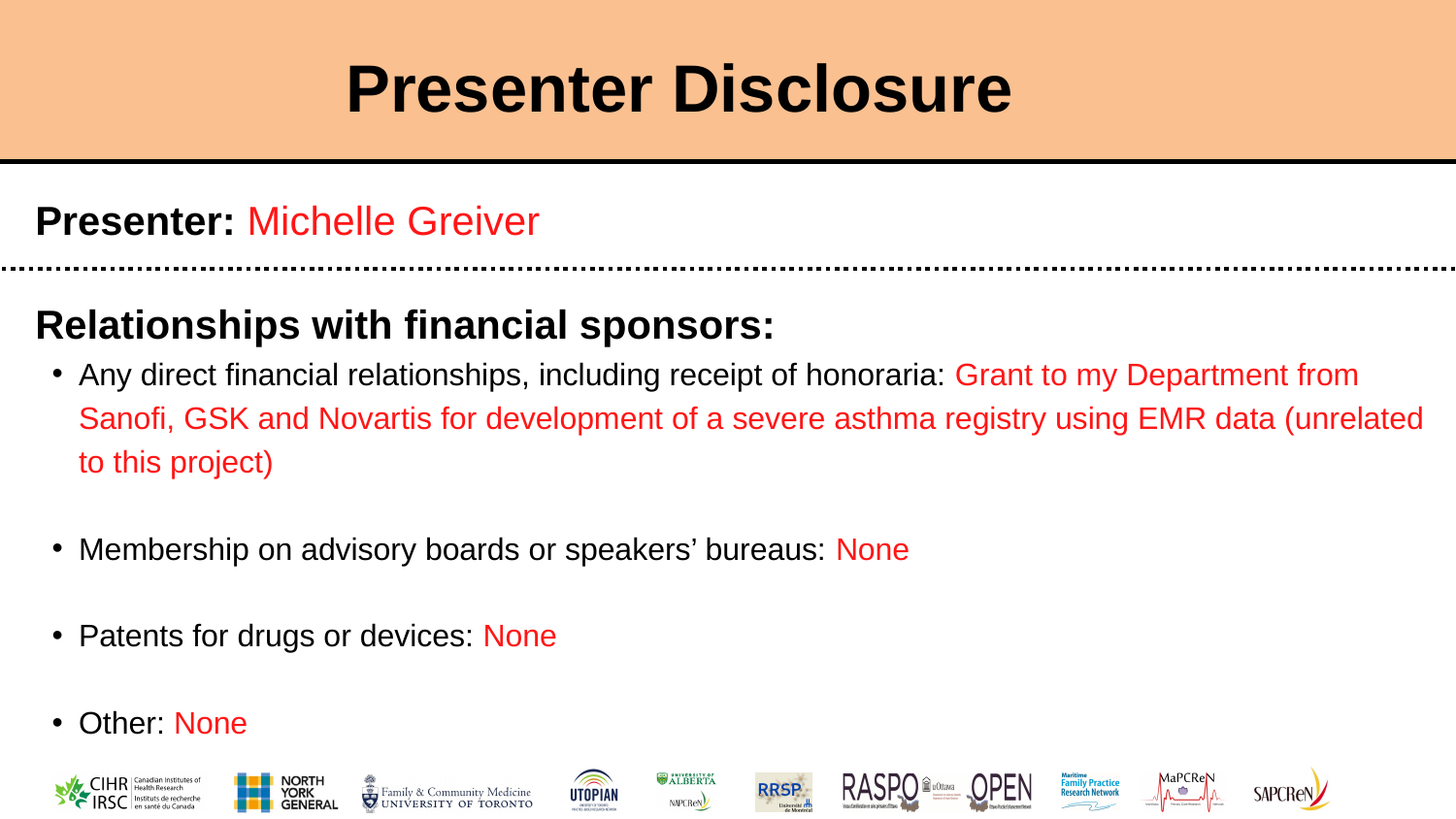

COI – Presenter Disclosure (1)
Presenter Disclosure

Presenter: Michelle Greiver

Relationships with financial sponsors:
Any direct financial relationships, including receipt of honoraria: Grant to my Department from Sanofi, GSK and Novartis for development of a severe asthma registry using EMR data (unrelated to this project)

Membership on advisory boards or speakers’ bureaus: None

Patents for drugs or devices: None

Other: None